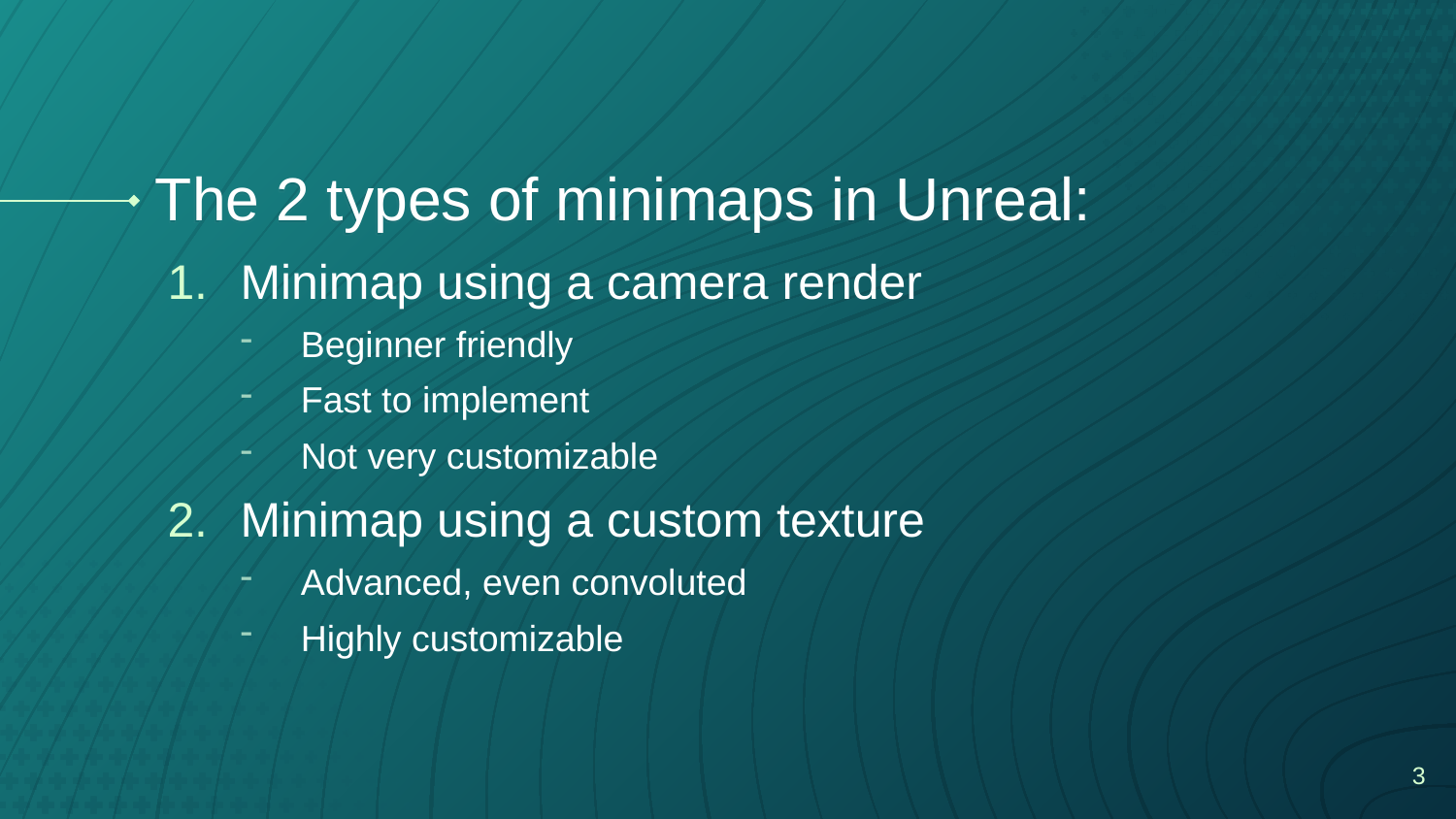

# The 2 types of minimaps in Unreal:
Minimap using a camera render
Beginner friendly
Fast to implement
Not very customizable
Minimap using a custom texture
Advanced, even convoluted
Highly customizable
3